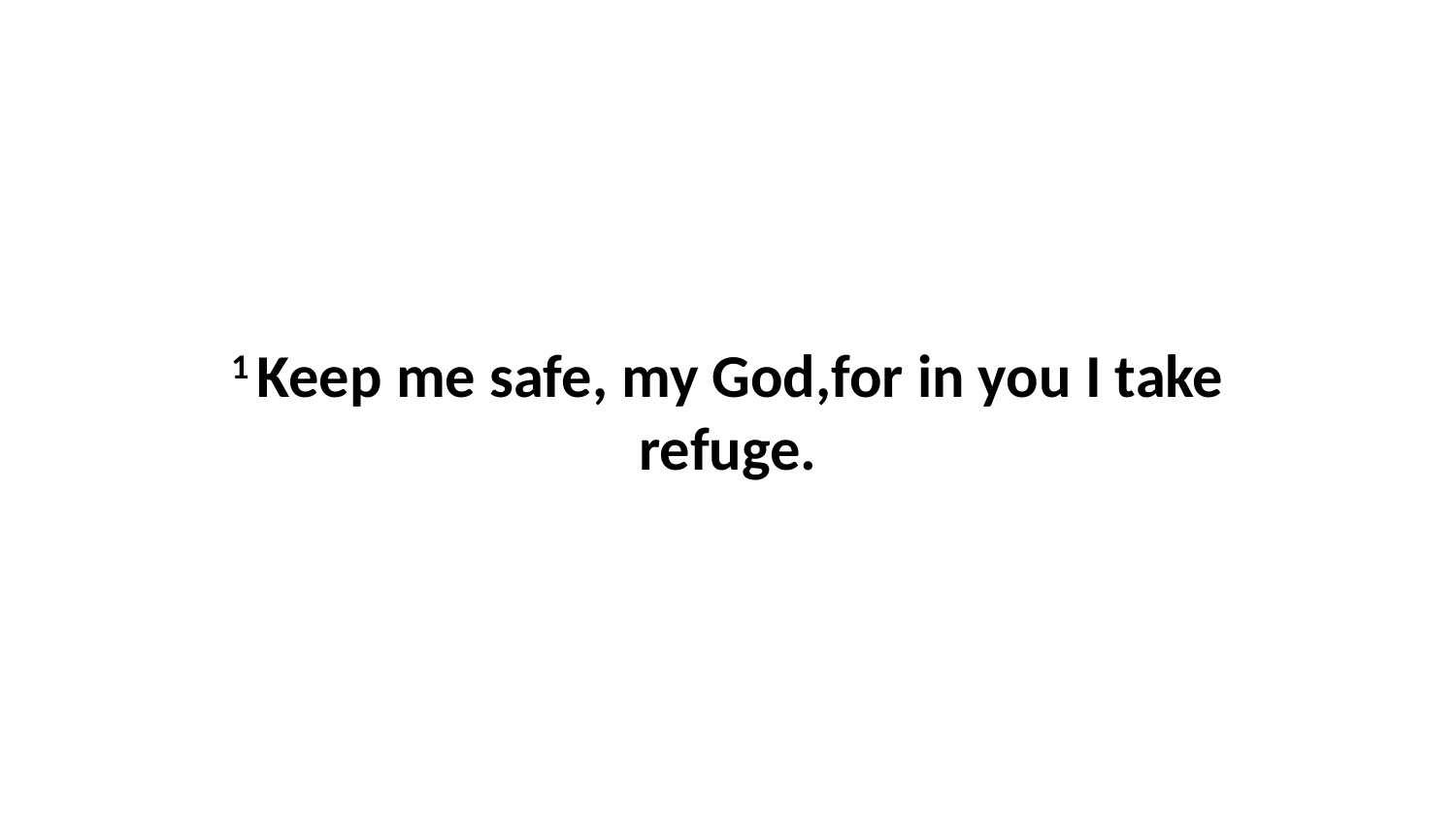

1 Keep me safe, my God,for in you I take refuge.